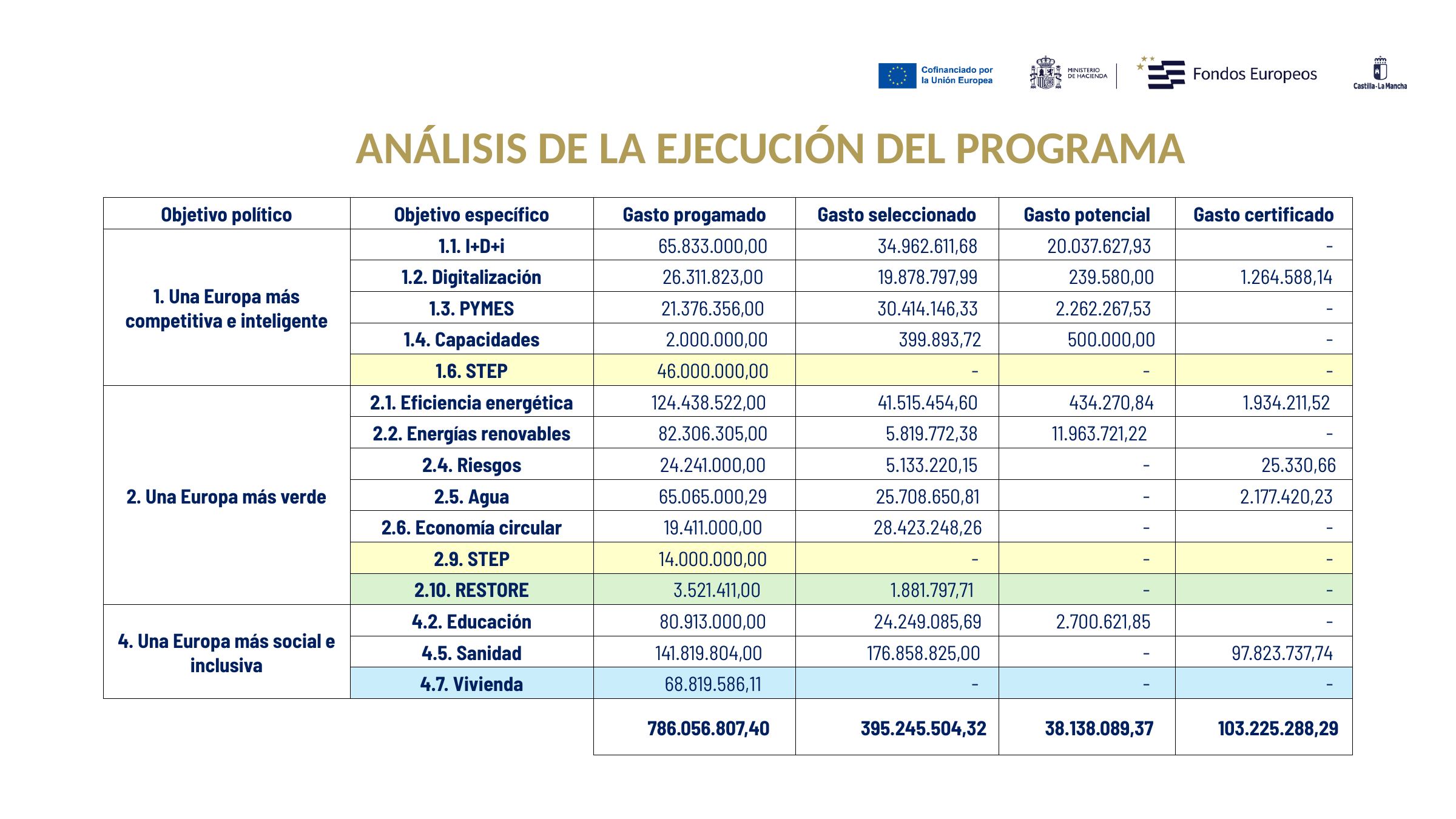

ANÁLISIS DE LA EJECUCIÓN DEL PROGRAMA
| Objetivo político | Objetivo específico | Gasto progamado | Gasto seleccionado | Gasto potencial | Gasto certificado |
| --- | --- | --- | --- | --- | --- |
| 1. Una Europa más competitiva e inteligente | 1.1. I+D+i | 65.833.000,00 | 34.962.611,68 | 20.037.627,93 | - |
|  | 1.2. Digitalización | 26.311.823,00 | 19.878.797,99 | 239.580,00 | 1.264.588,14 |
|  | 1.3. PYMES | 21.376.356,00 | 30.414.146,33 | 2.262.267,53 | - |
|  | 1.4. Capacidades | 2.000.000,00 | 399.893,72 | 500.000,00 | - |
|  | 1.6. STEP | 46.000.000,00 | - | - | - |
| 2. Una Europa más verde | 2.1. Eficiencia energética | 124.438.522,00 | 41.515.454,60 | 434.270,84 | 1.934.211,52 |
|  | 2.2. Energías renovables | 82.306.305,00 | 5.819.772,38 | 11.963.721,22 | - |
|  | 2.4. Riesgos | 24.241.000,00 | 5.133.220,15 | - | 25.330,66 |
|  | 2.5. Agua | 65.065.000,29 | 25.708.650,81 | - | 2.177.420,23 |
|  | 2.6. Economía circular | 19.411.000,00 | 28.423.248,26 | - | - |
|  | 2.9. STEP | 14.000.000,00 | - | - | - |
|  | 2.10. RESTORE | 3.521.411,00 | 1.881.797,71 | - | - |
| 4. Una Europa más social e inclusiva | 4.2. Educación | 80.913.000,00 | 24.249.085,69 | 2.700.621,85 | - |
|  | 4.5. Sanidad | 141.819.804,00 | 176.858.825,00 | - | 97.823.737,74 |
|  | 4.7. Vivienda | 68.819.586,11 | - | - | - |
|  |  | 786.056.807,40 | 395.245.504,32 | 38.138.089,37 | 103.225.288,29 |